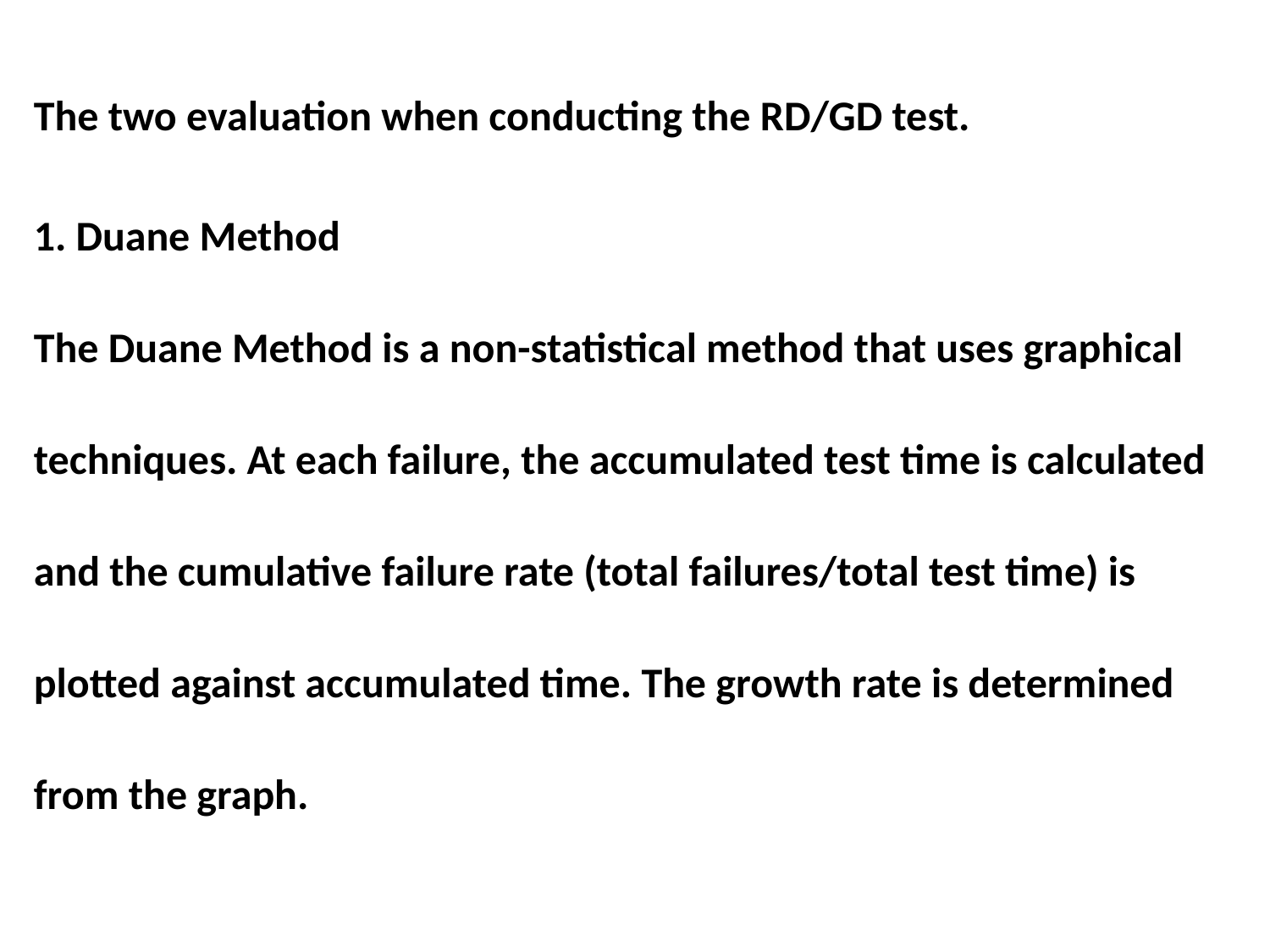

The two evaluation when conducting the RD/GD test.
1. Duane Method
The Duane Method is a non-statistical method that uses graphical techniques. At each failure, the accumulated test time is calculated and the cumulative failure rate (total failures/total test time) is plotted against accumulated time. The growth rate is determined from the graph.